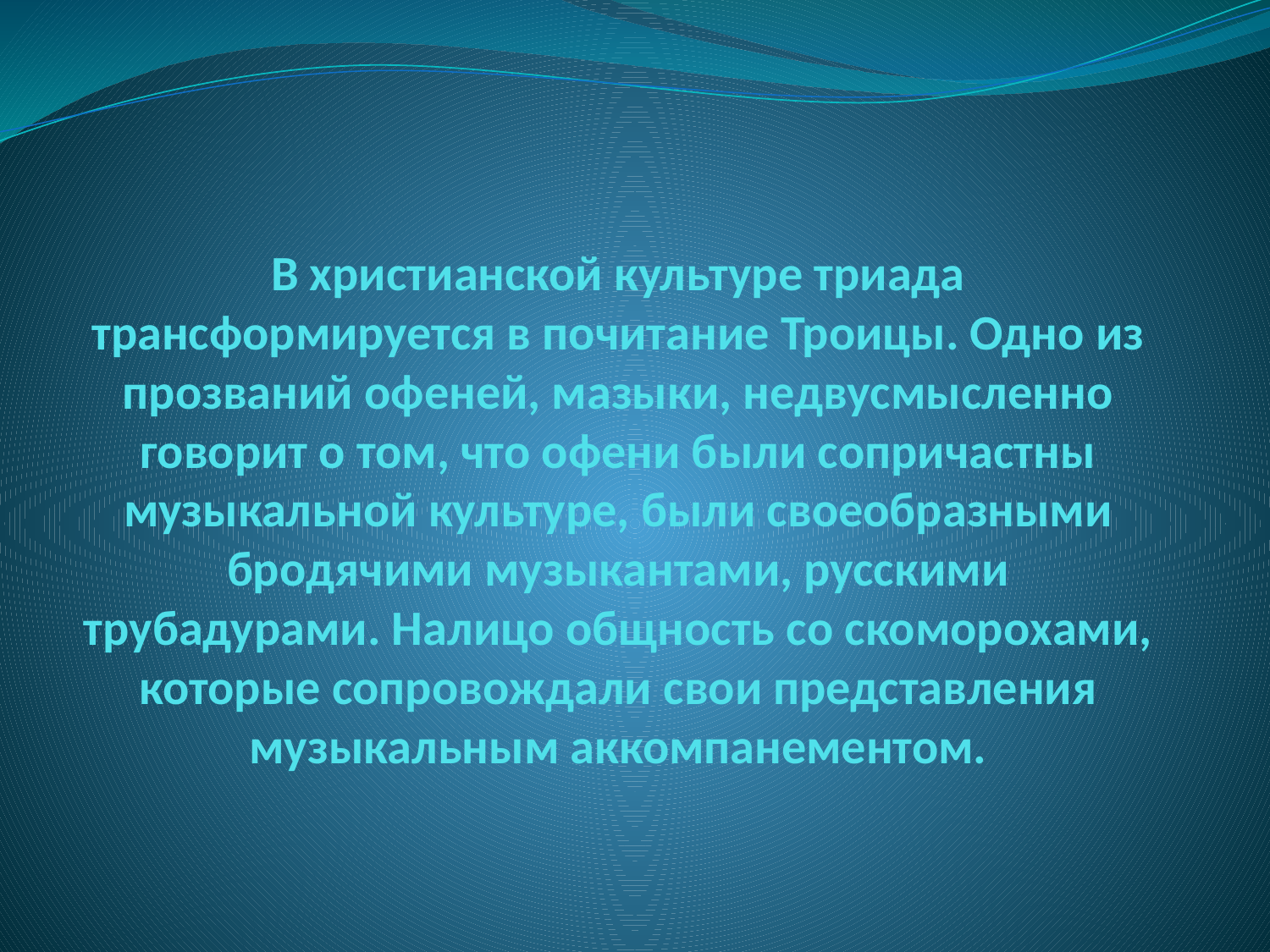

# В христианской культуре триада трансформируется в почитание Троицы. Одно из прозваний офеней, мазыки, недвусмысленно говорит о том, что офени были сопричастны музыкальной культуре, были своеобразными бродячими музыкантами, русскими трубадурами. Налицо общность со скоморохами, которые сопровождали свои представления музыкальным аккомпанементом.